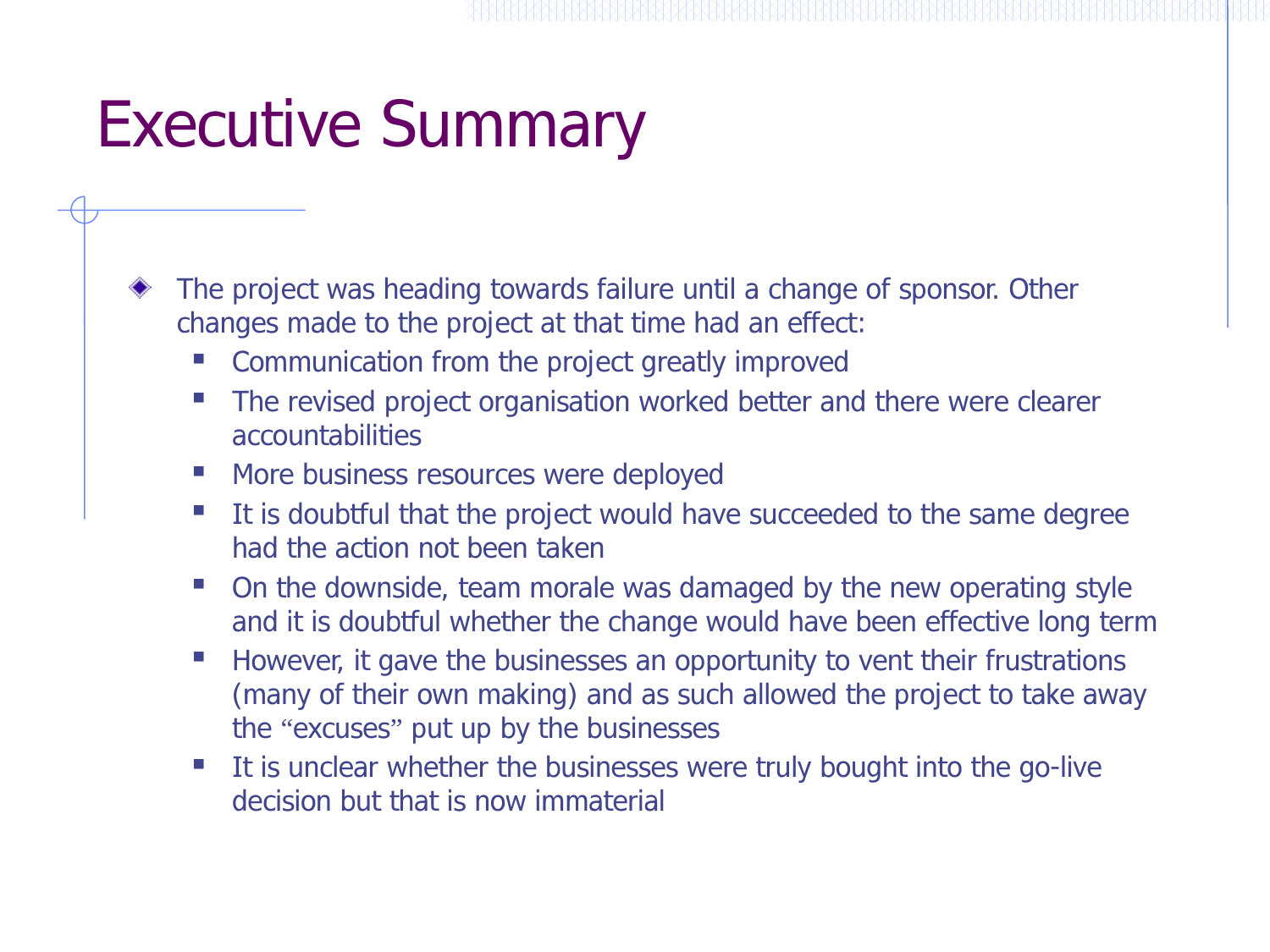

# Executive Summary
The project was heading towards failure until a change of sponsor. Other changes made to the project at that time had an effect:
Communication from the project greatly improved
The revised project organisation worked better and there were clearer accountabilities
More business resources were deployed
It is doubtful that the project would have succeeded to the same degree had the action not been taken
On the downside, team morale was damaged by the new operating style and it is doubtful whether the change would have been effective long term
However, it gave the businesses an opportunity to vent their frustrations (many of their own making) and as such allowed the project to take away the “excuses” put up by the businesses
It is unclear whether the businesses were truly bought into the go-live decision but that is now immaterial